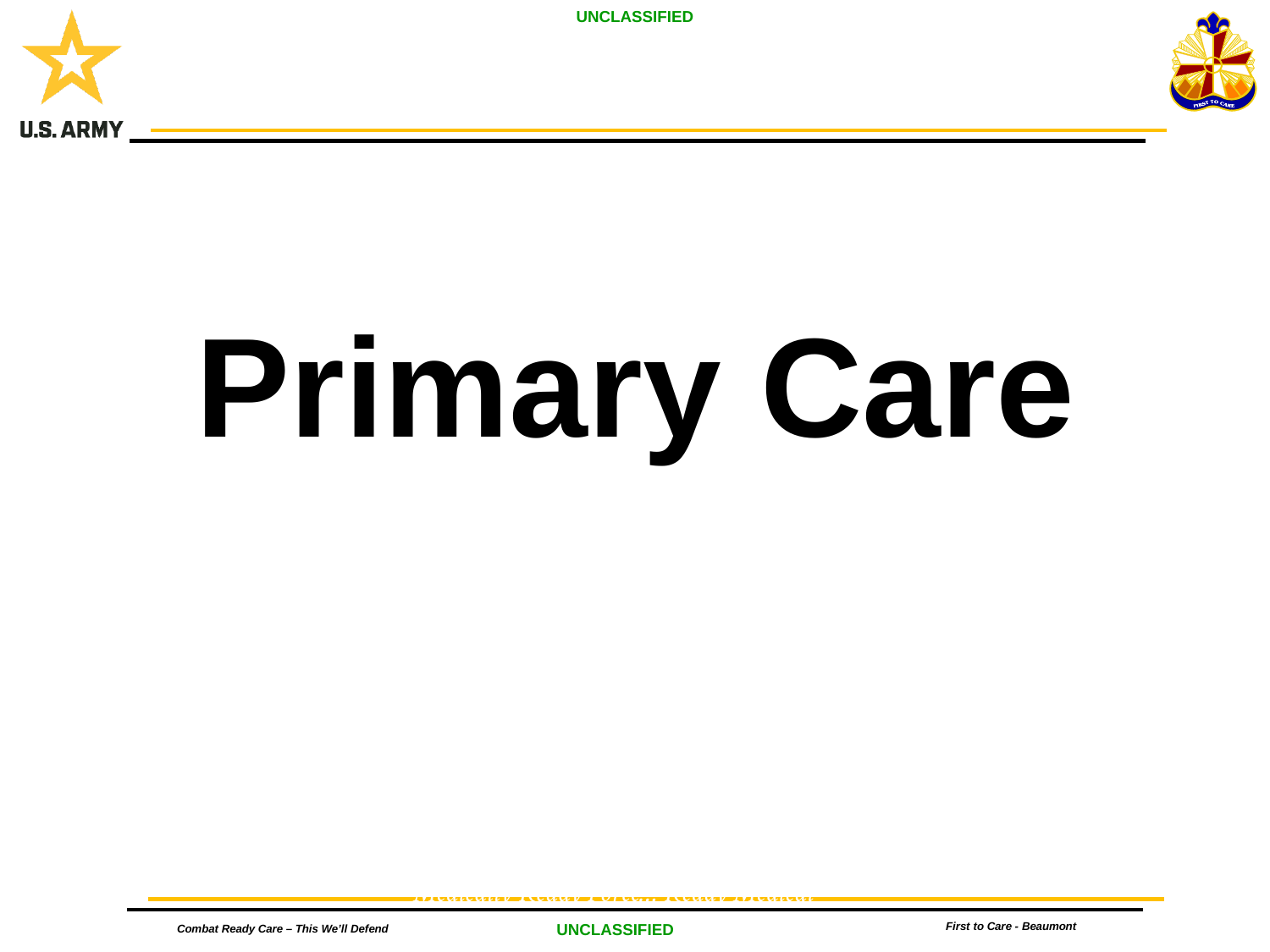

# Primary Care
Medically Ready Force… Ready Medical Force